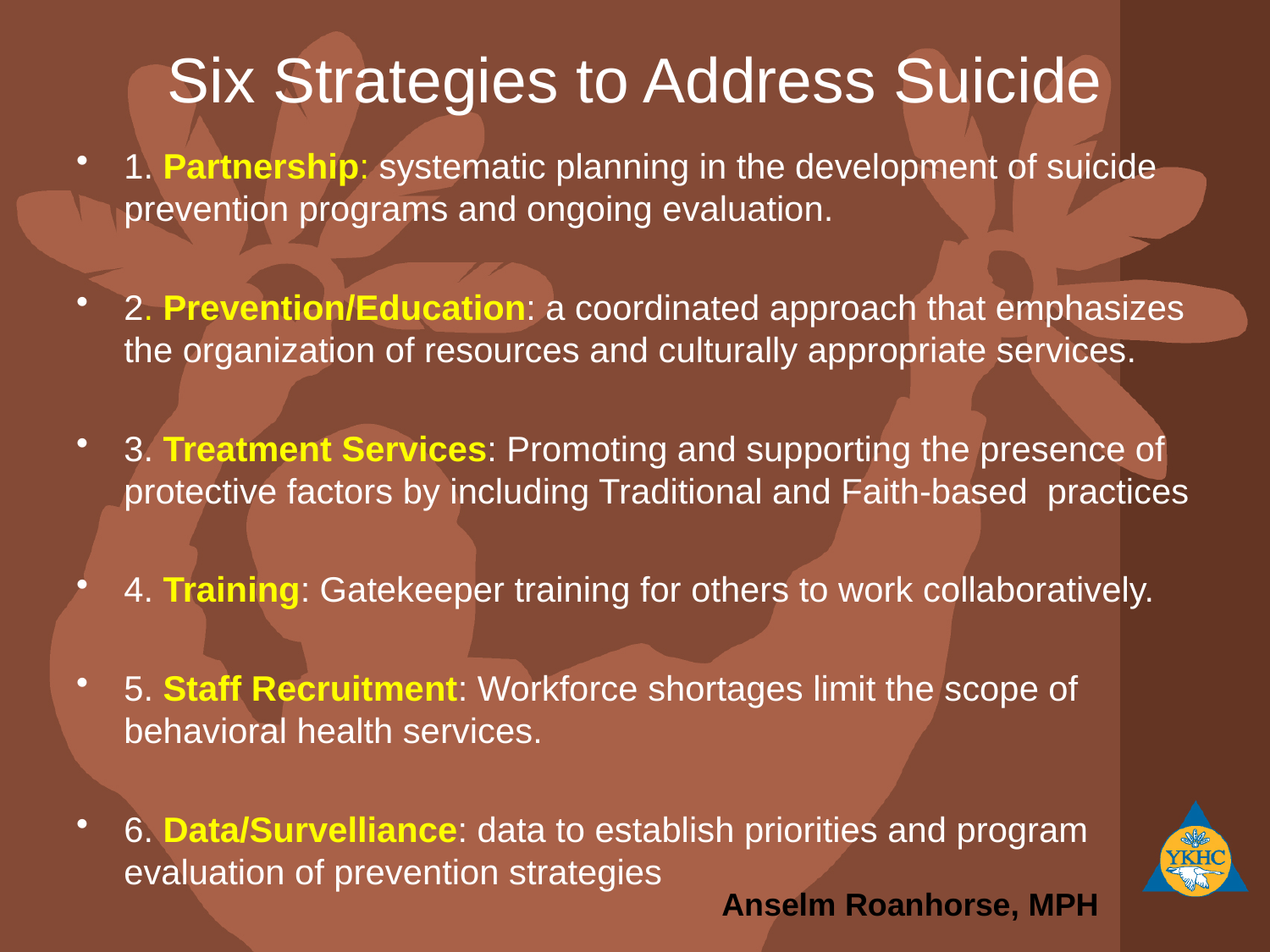

# Six Strategies to Address Suicide
1. Partnership: systematic planning in the development of suicide prevention programs and ongoing evaluation.

2. Prevention/Education: a coordinated approach that emphasizes the organization of resources and culturally appropriate services.

3. Treatment Services: Promoting and supporting the presence of protective factors by including Traditional and Faith-based  practices

4. Training: Gatekeeper training for others to work collaboratively.

5. Staff Recruitment: Workforce shortages limit the scope of behavioral health services.

6. Data/Survelliance: data to establish priorities and program evaluation of prevention strategies

Anselm Roanhorse, MPH